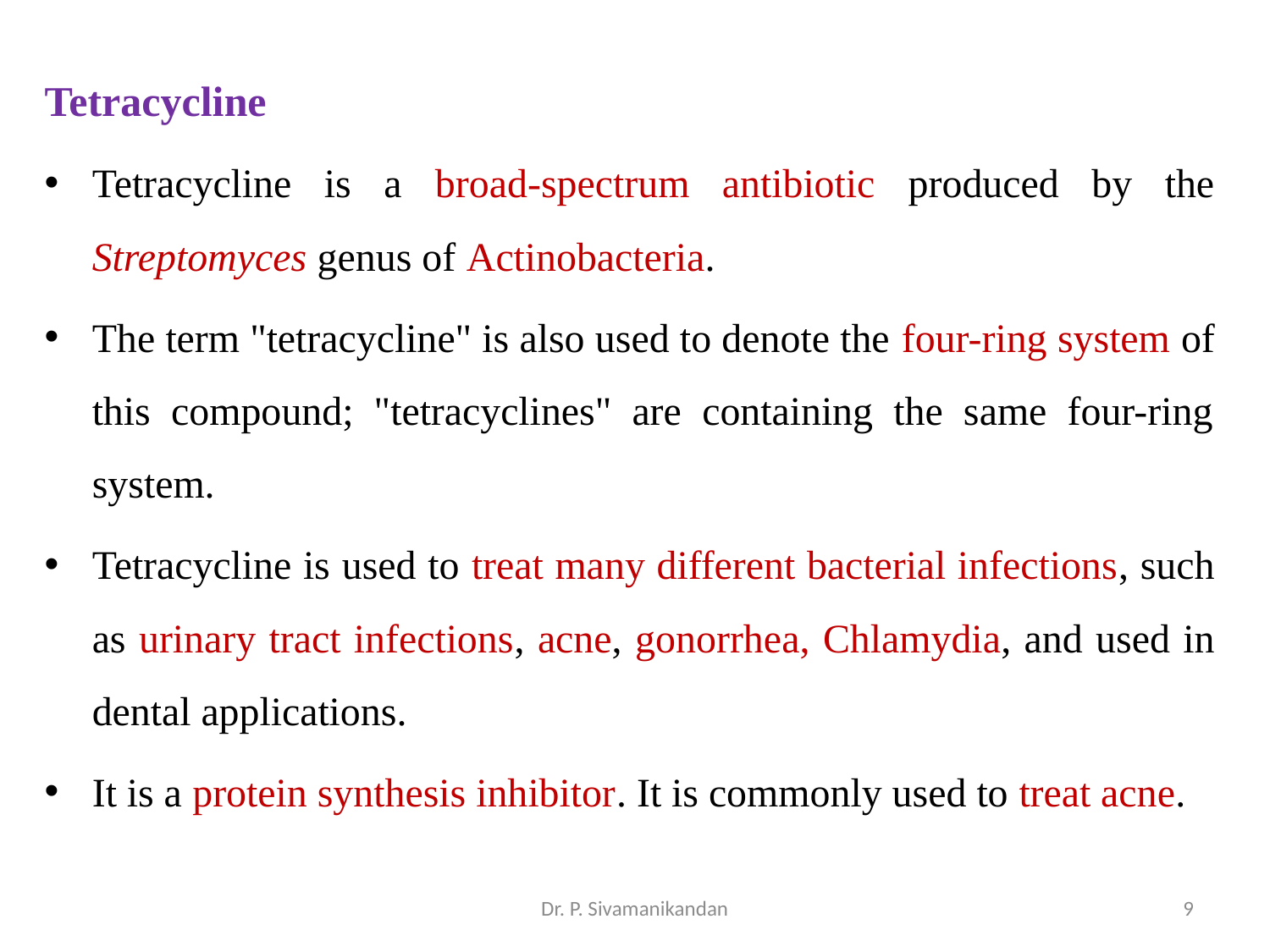

Tetracycline
Tetracycline is a broad-spectrum antibiotic produced by the Streptomyces genus of Actinobacteria.
The term "tetracycline" is also used to denote the four-ring system of this compound; "tetracyclines" are containing the same four-ring system.
Tetracycline is used to treat many different bacterial infections, such as urinary tract infections, acne, gonorrhea, Chlamydia, and used in dental applications.
It is a protein synthesis inhibitor. It is commonly used to treat acne.

Dr. P. Sivamanikandan
9